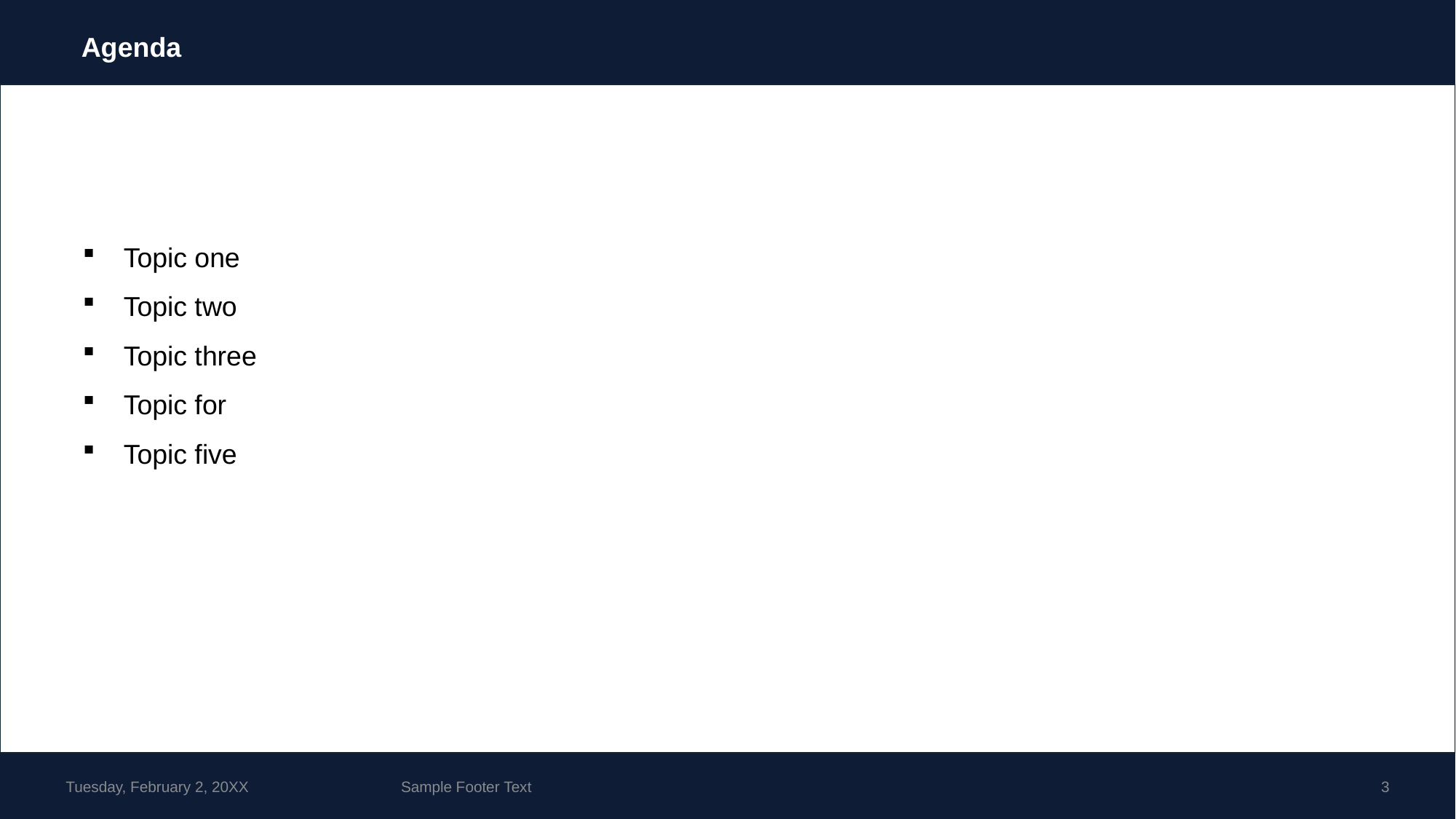

Agenda

Topic one
Topic two
Topic three
Topic for
Topic five

Tuesday, February 2, 20XX
Sample Footer Text
3